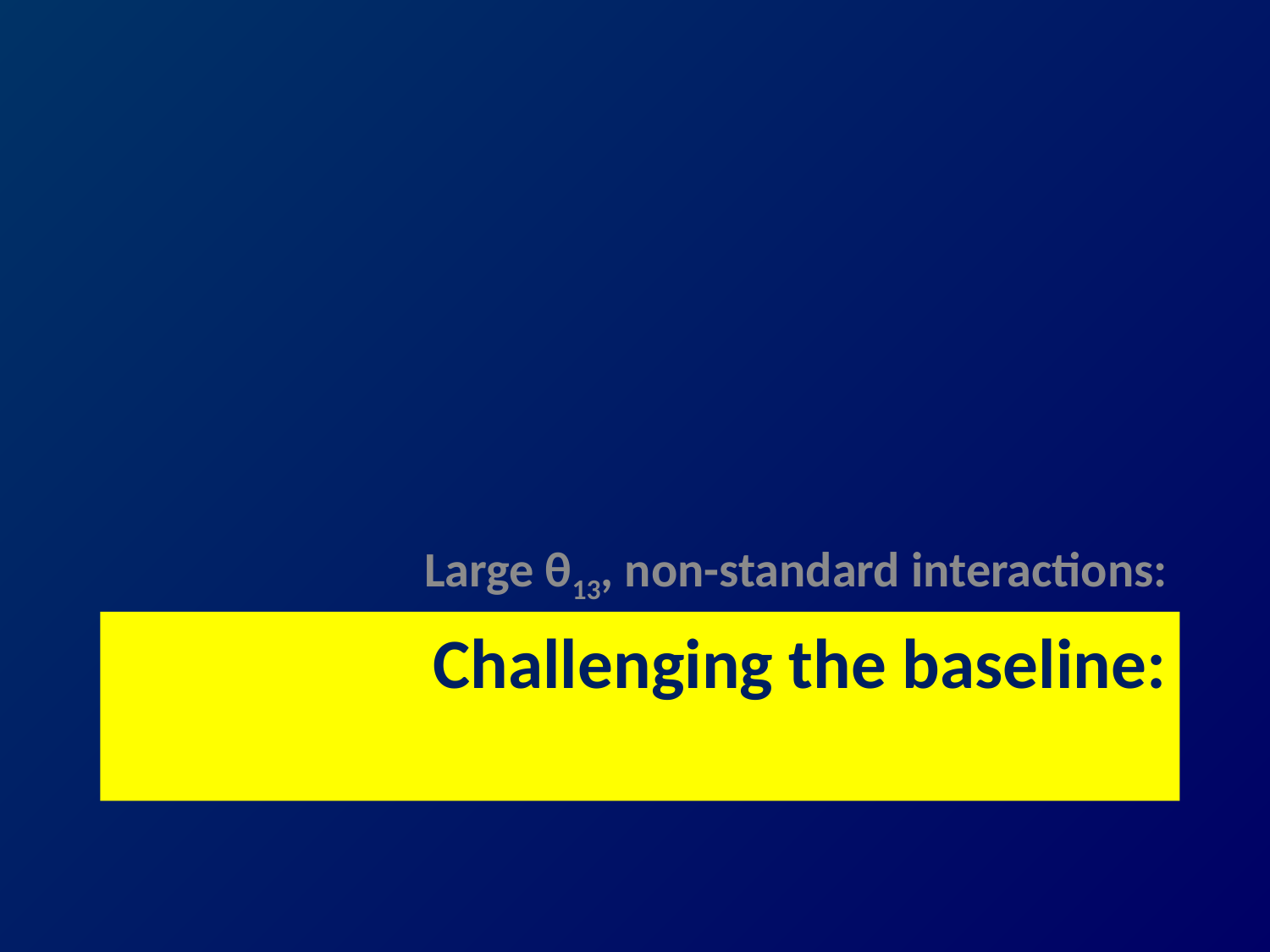

Large θ13, non-standard interactions:
# Challenging the baseline: